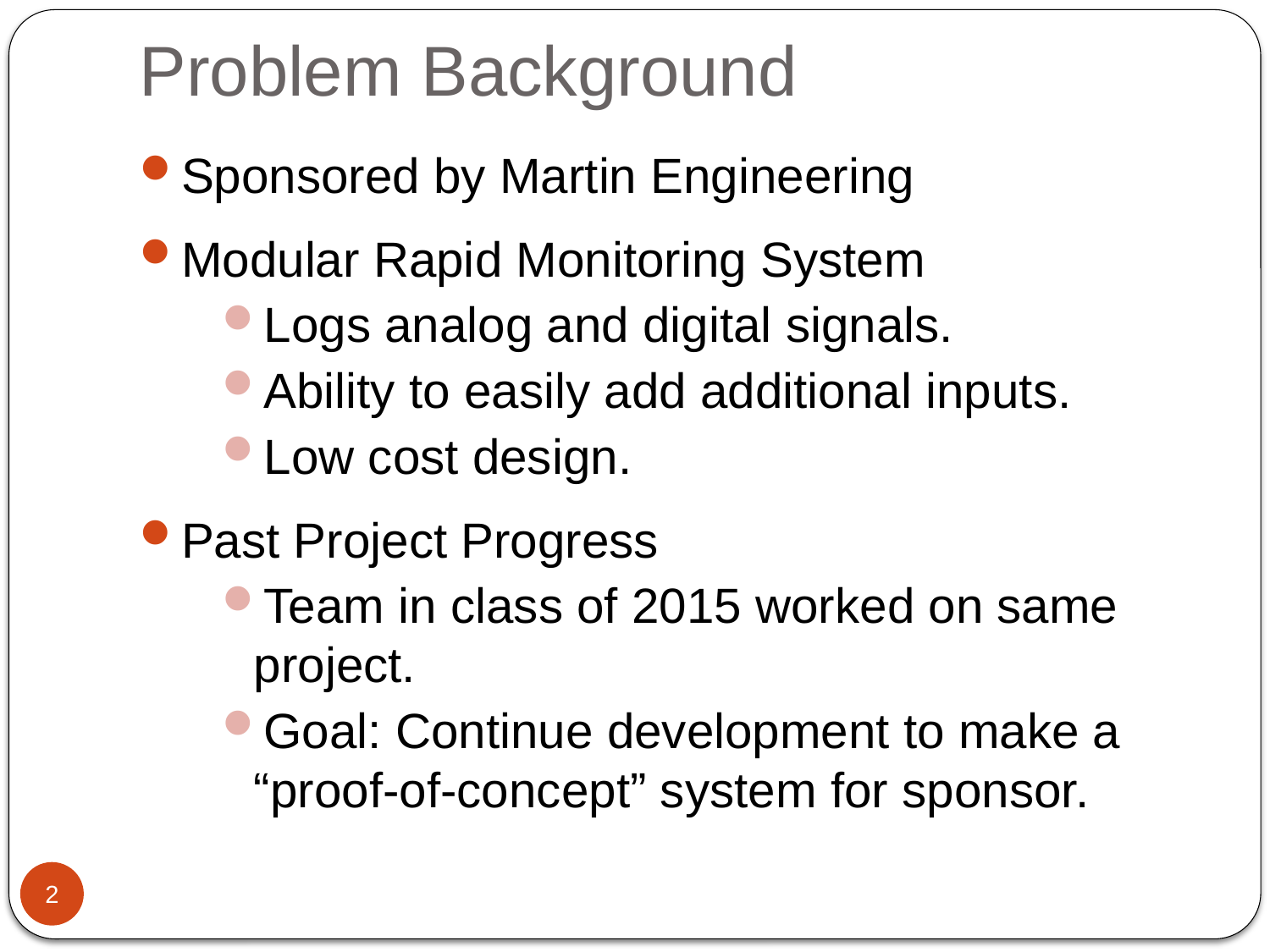

# Problem Background
Sponsored by Martin Engineering

Modular Rapid Monitoring System
Logs analog and digital signals.
Ability to easily add additional inputs.
Low cost design.

Past Project Progress
Team in class of 2015 worked on same project.
Goal: Continue development to make a “proof-of-concept” system for sponsor.

2